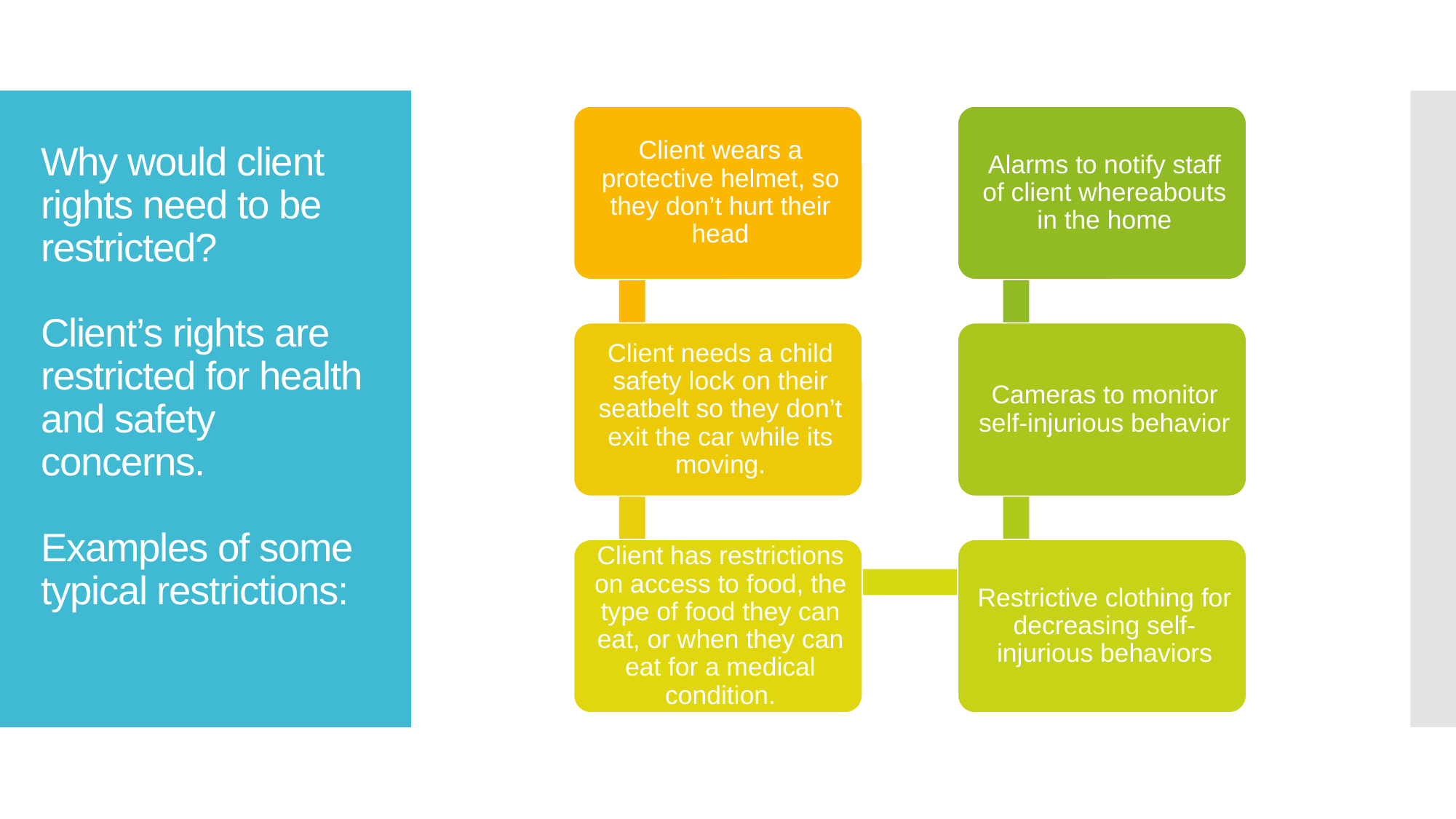

Client wears a protective helmet, so they don’t hurt their head
Client needs a child safety lock on their seatbelt so they don’t exit the car while its moving.
Client has restrictions on access to food, the type of food they can eat, or when they can eat for a medical condition.
Restrictive clothing for decreasing self-injurious behaviors
Cameras to monitor self-injurious behavior
Alarms to notify staff of client whereabouts in the home
# Why would client rights need to be restricted? Client’s rights are restricted for health and safety concerns. Examples of some typical restrictions: